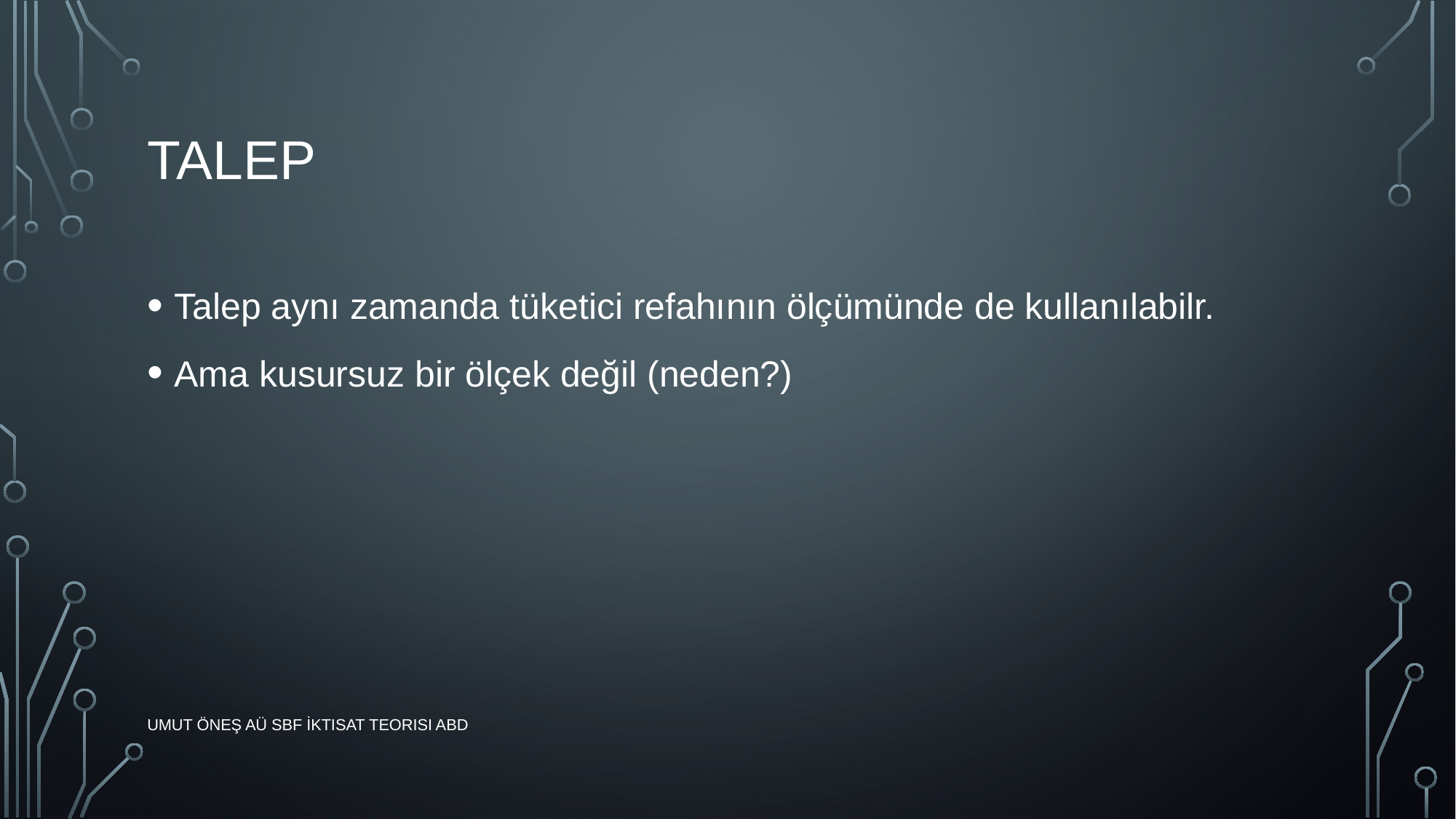

# Talep
Talep aynı zamanda tüketici refahının ölçümünde de kullanılabilr.
Ama kusursuz bir ölçek değil (neden?)

Umut Öneş AÜ SBF İktisat Teorisi ABD